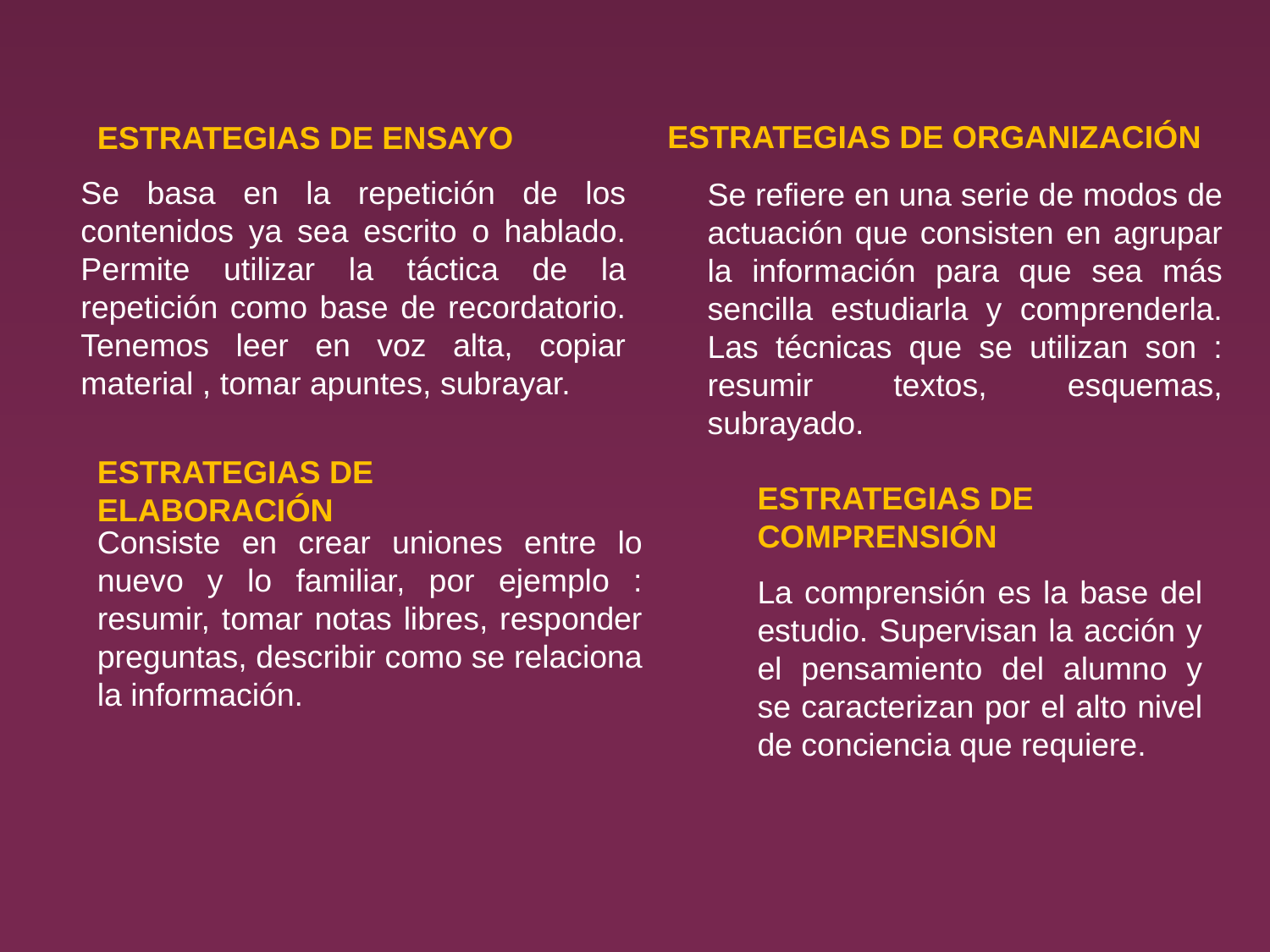

ESTRATEGIAS DE ORGANIZACIÓN
ESTRATEGIAS DE ENSAYO
Se basa en la repetición de los contenidos ya sea escrito o hablado. Permite utilizar la táctica de la repetición como base de recordatorio. Tenemos leer en voz alta, copiar material , tomar apuntes, subrayar.
Se refiere en una serie de modos de actuación que consisten en agrupar la información para que sea más sencilla estudiarla y comprenderla. Las técnicas que se utilizan son : resumir textos, esquemas, subrayado.
ESTRATEGIAS DE ELABORACIÓN
ESTRATEGIAS DE COMPRENSIÓN
Consiste en crear uniones entre lo nuevo y lo familiar, por ejemplo : resumir, tomar notas libres, responder preguntas, describir como se relaciona la información.
La comprensión es la base del estudio. Supervisan la acción y el pensamiento del alumno y se caracterizan por el alto nivel de conciencia que requiere.